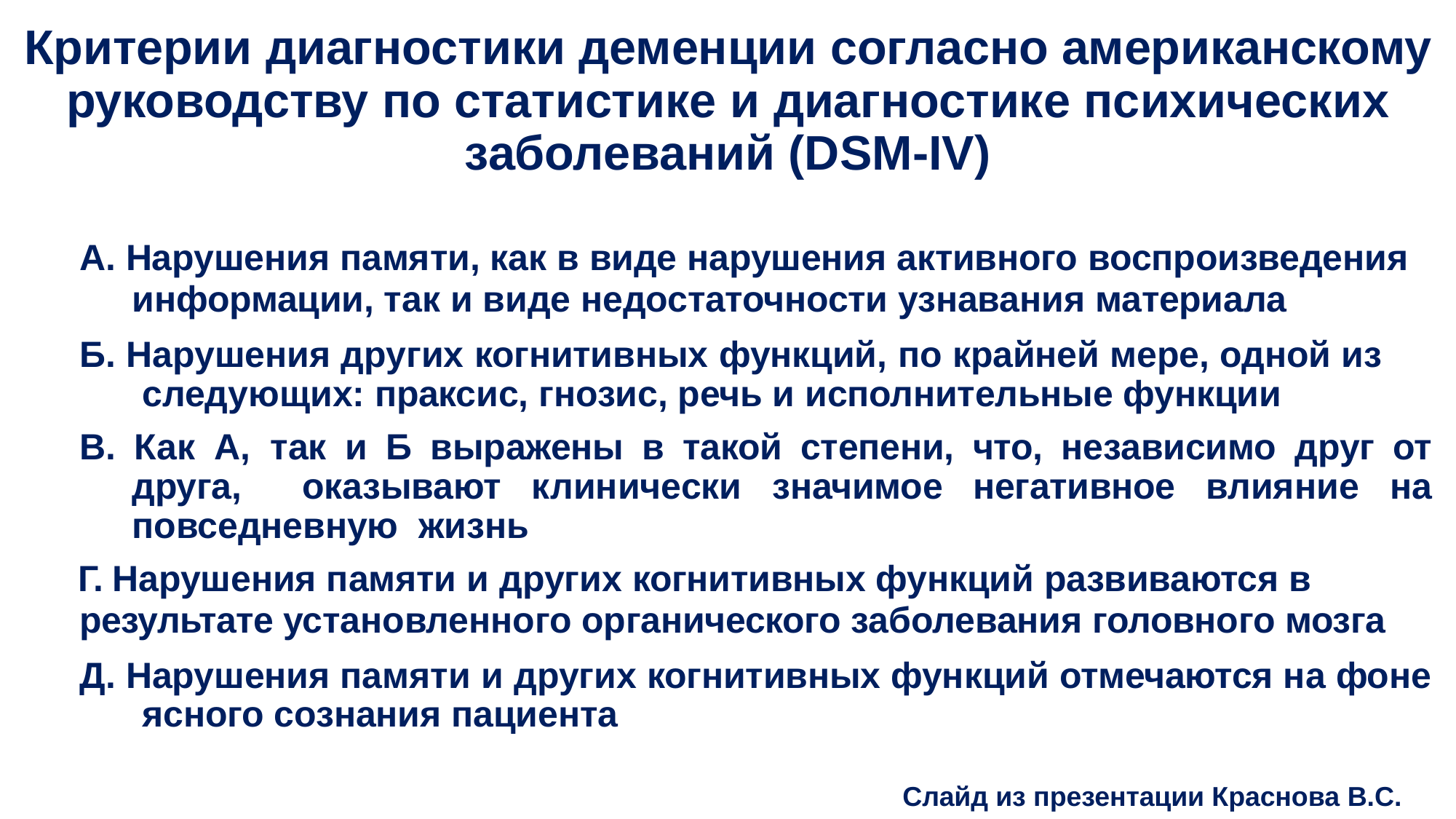

# Критерии диагностики деменции согласно американскому  руководству по статистике и диагностике психических  заболеваний (DSM-IV)
А. Нарушения памяти, как в виде нарушения активного воспроизведения
информации, так и виде недостаточности узнавания материала
Б. Нарушения других когнитивных функций, по крайней мере, одной из  следующих: праксис, гнозис, речь и исполнительные функции
В. Как А, так и Б выражены в такой степени, что, независимо друг от друга,  оказывают клинически значимое негативное влияние на повседневную  жизнь
Г. Нарушения памяти и других когнитивных функций развиваются в
результате установленного органического заболевания головного мозга
Д. Нарушения памяти и других когнитивных функций отмечаются на фоне  ясного сознания пациента

Слайд из презентации Краснова В.С.